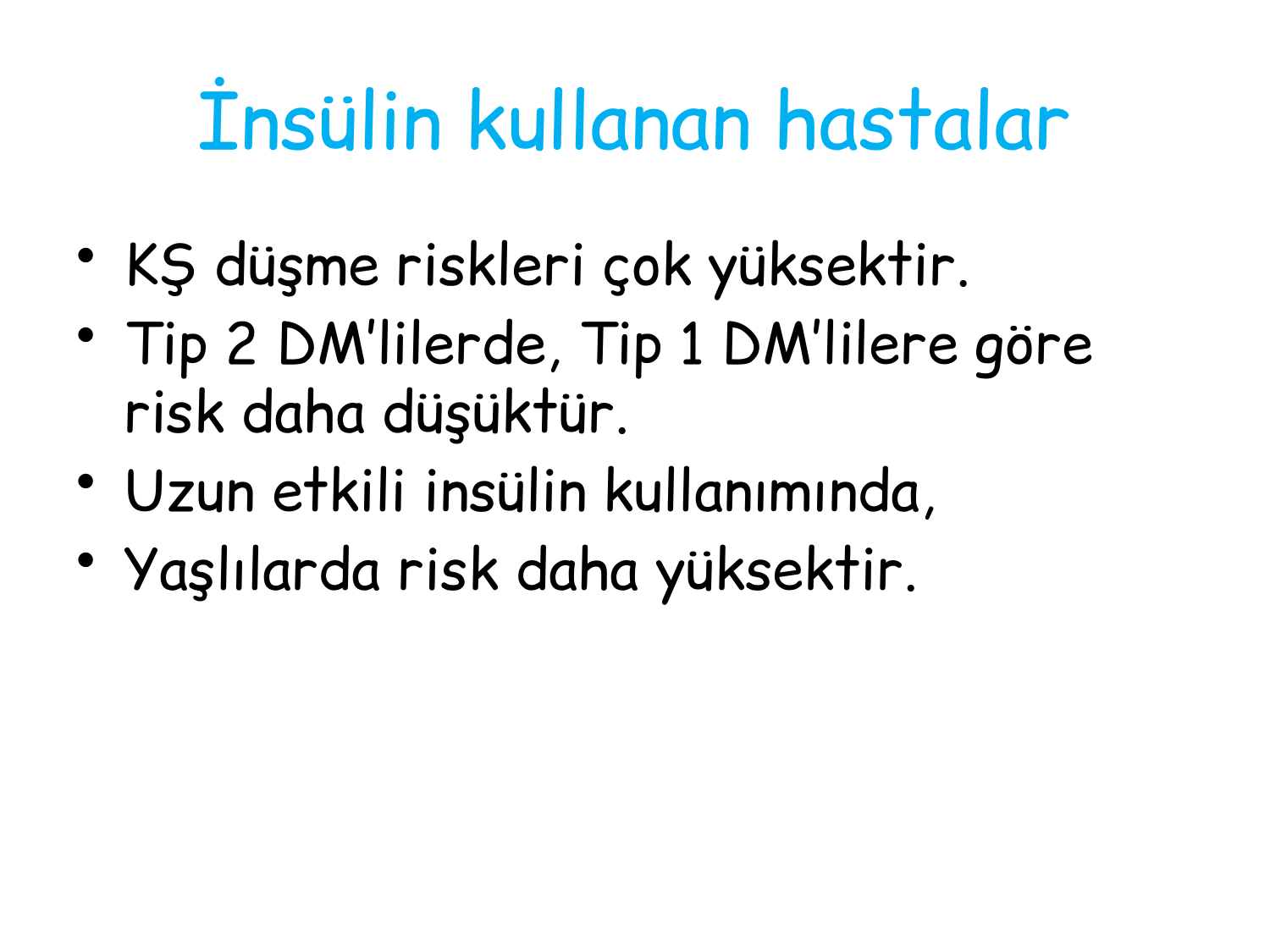

# İnsülin kullanan hastalar
KŞ düşme riskleri çok yüksektir.
Tip 2 DM’lilerde, Tip 1 DM’lilere göre risk daha düşüktür.
Uzun etkili insülin kullanımında,
Yaşlılarda risk daha yüksektir.